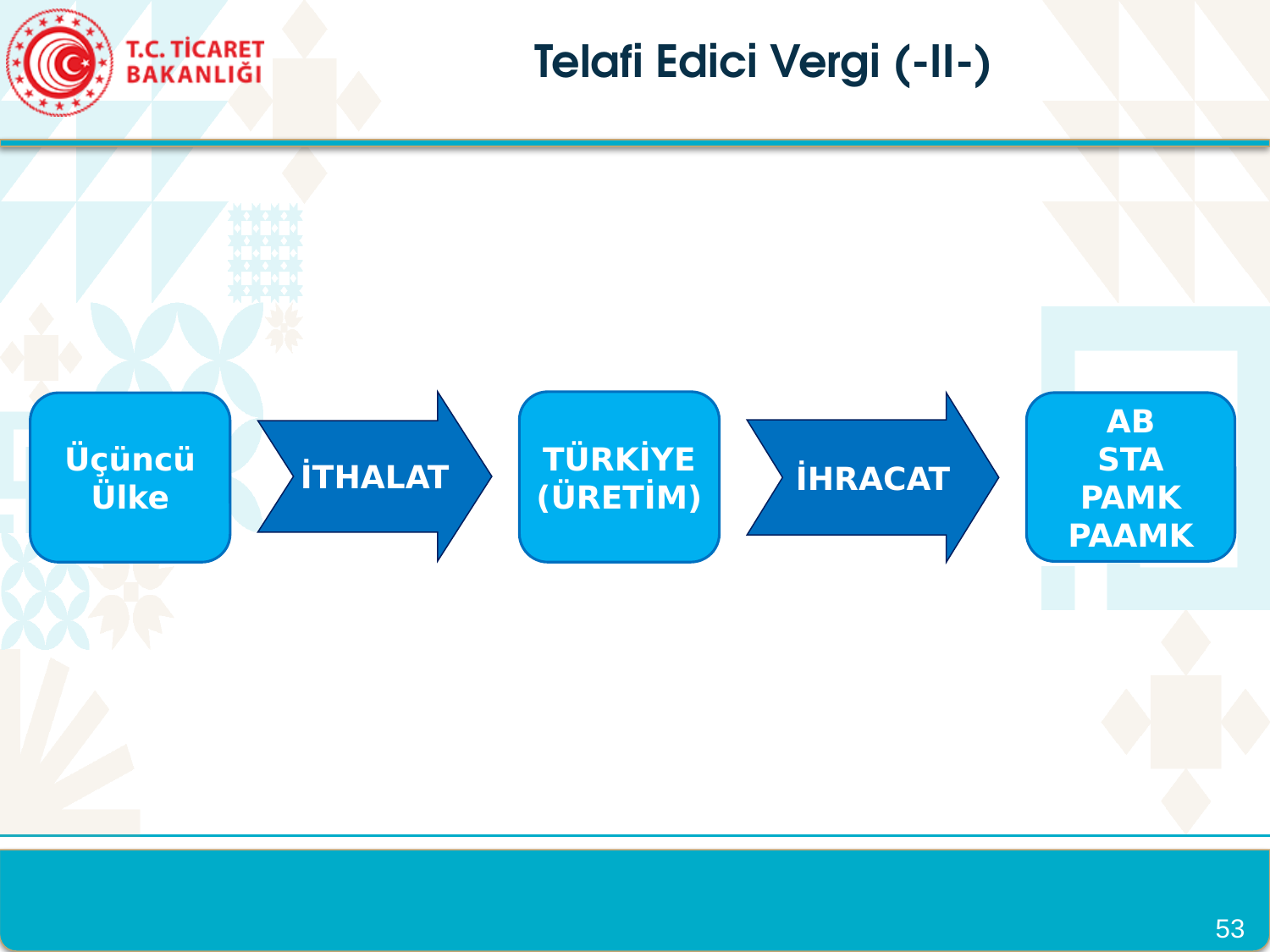

Telafi Edici Vergi (-II-)
İTHALAT
TÜRKİYE
(ÜRETİM)
AB
STA
PAMK
PAAMK
Üçüncü
Ülke
İHRACAT
53